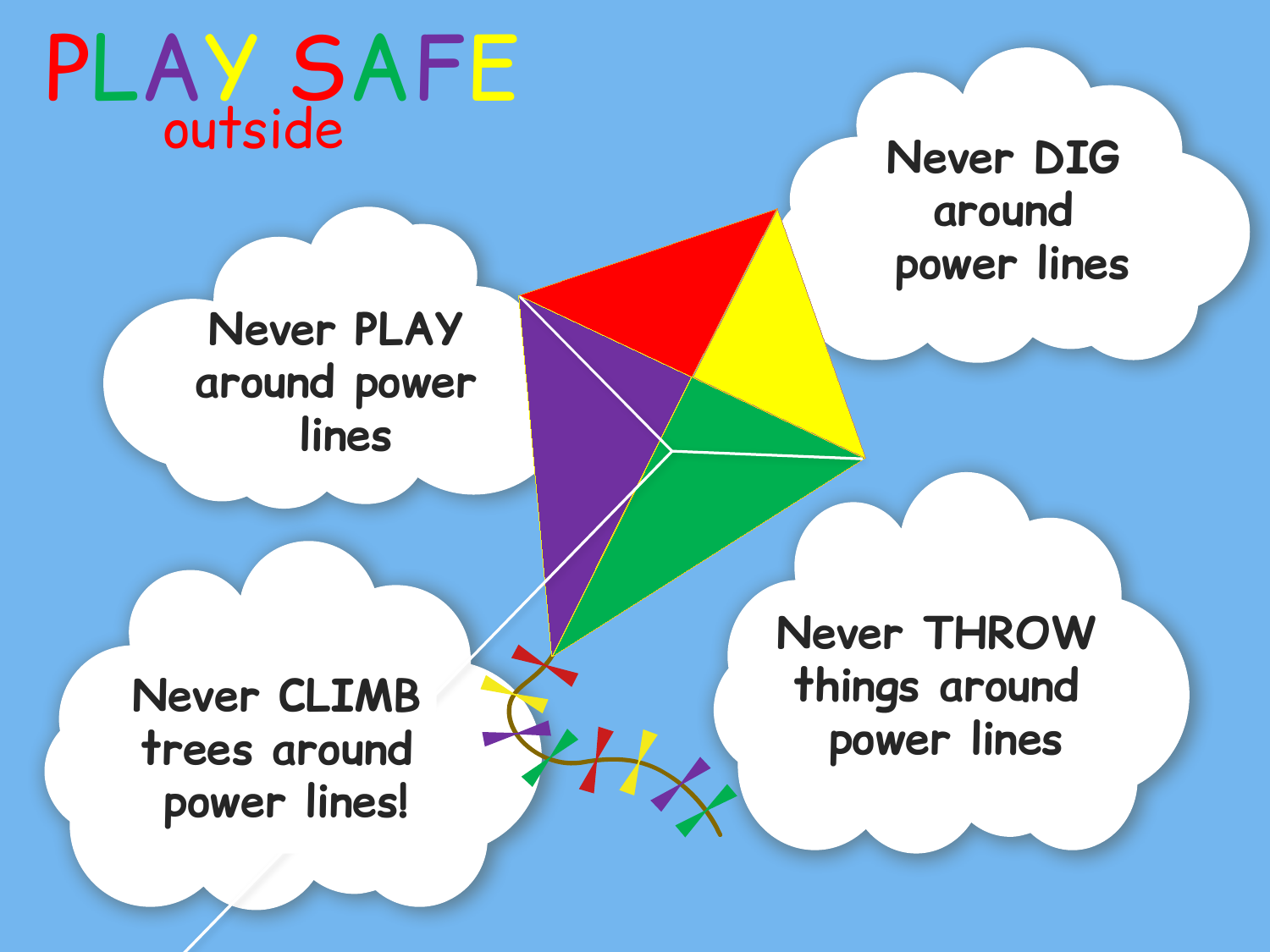

PLAY SAFE

outside
Never DIG
around
power lines

Never PLAY
around power
lines

Never THROW
things around
power lines
Never CLIMB
trees around
power lines!